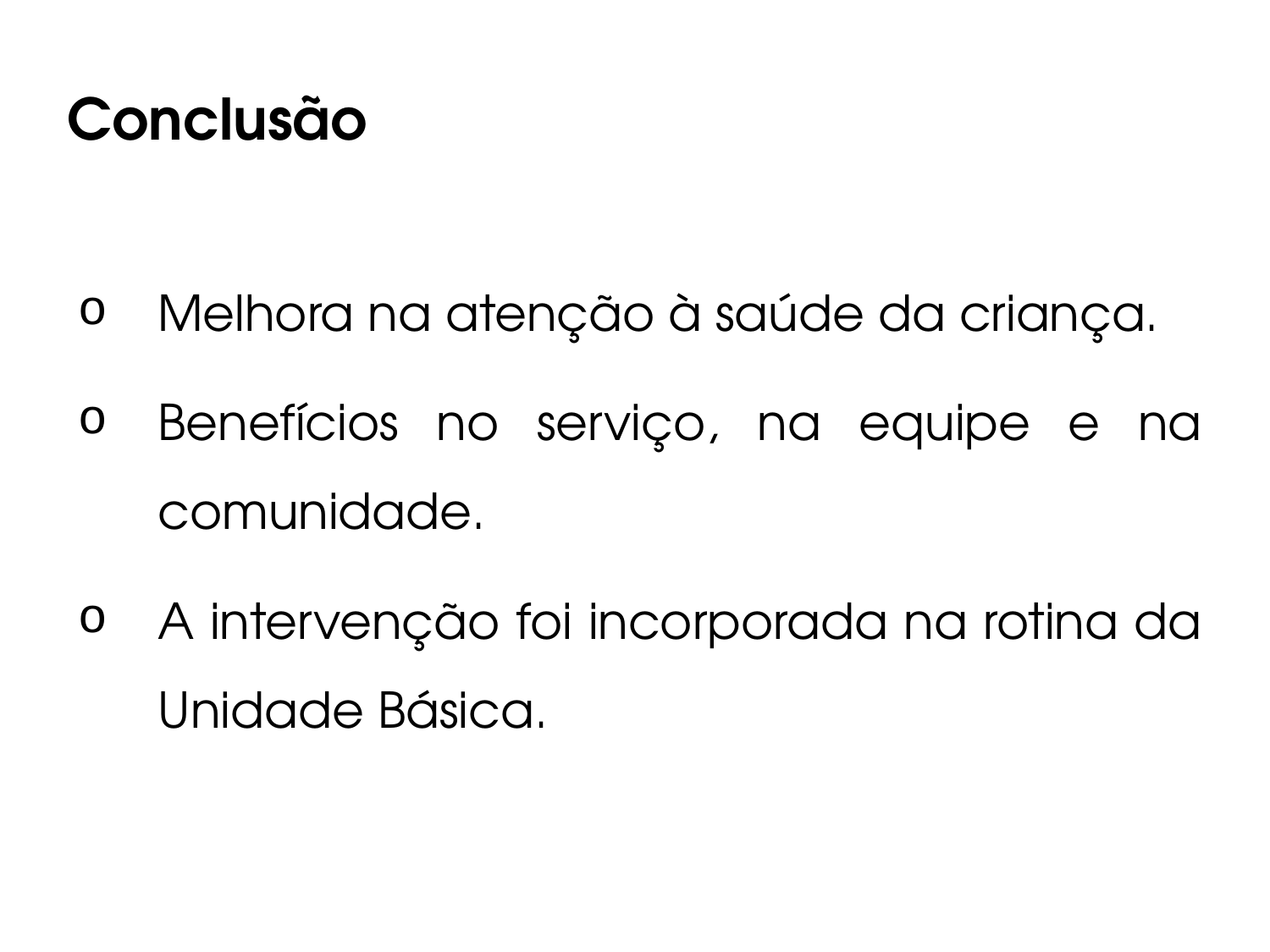

# Conclusão
Melhora na atenção à saúde da criança.
Benefícios no serviço, na equipe e na comunidade.
A intervenção foi incorporada na rotina da Unidade Básica.